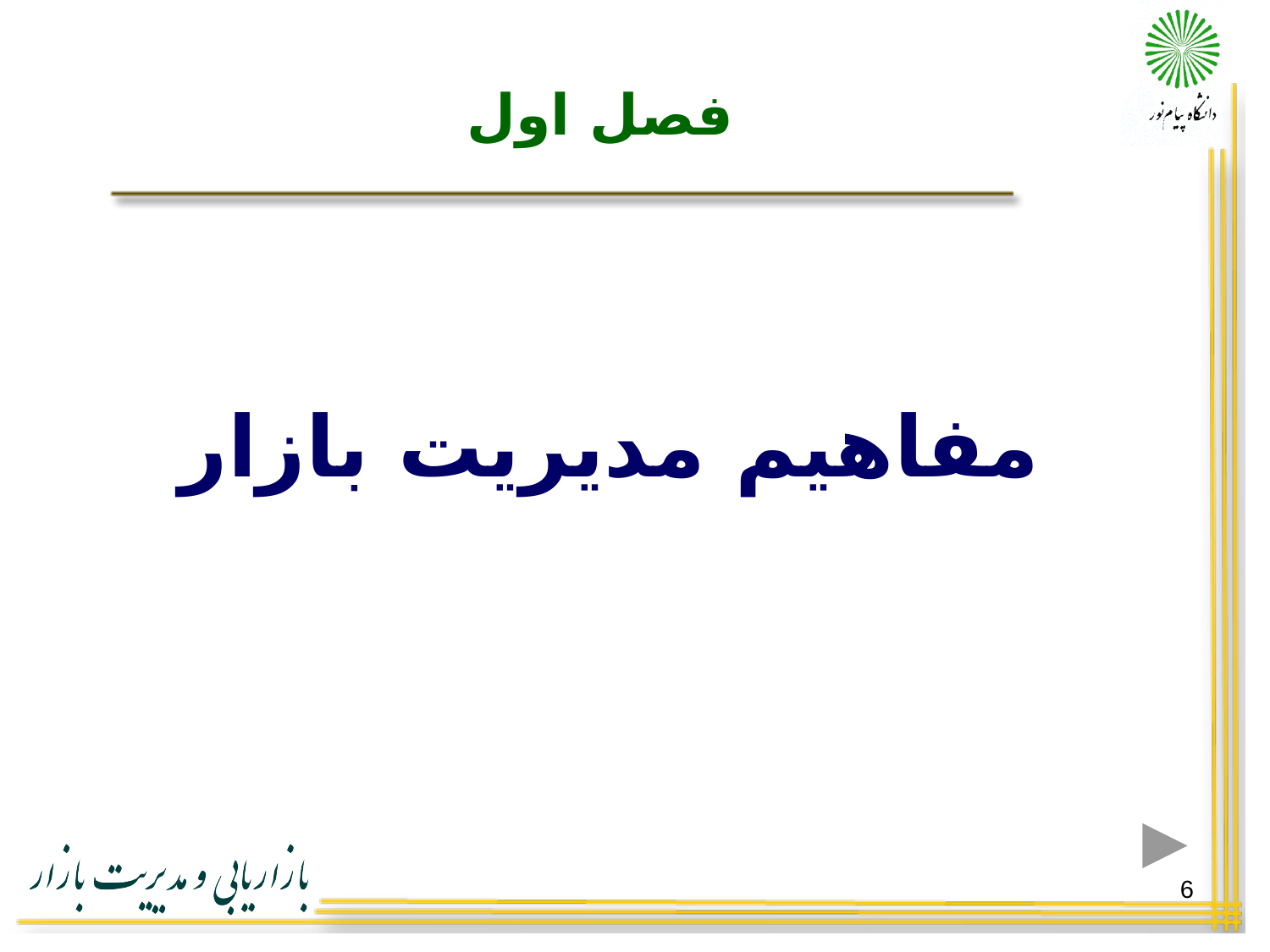

# فصل اول

مفاهیم مدیریت بازار

6